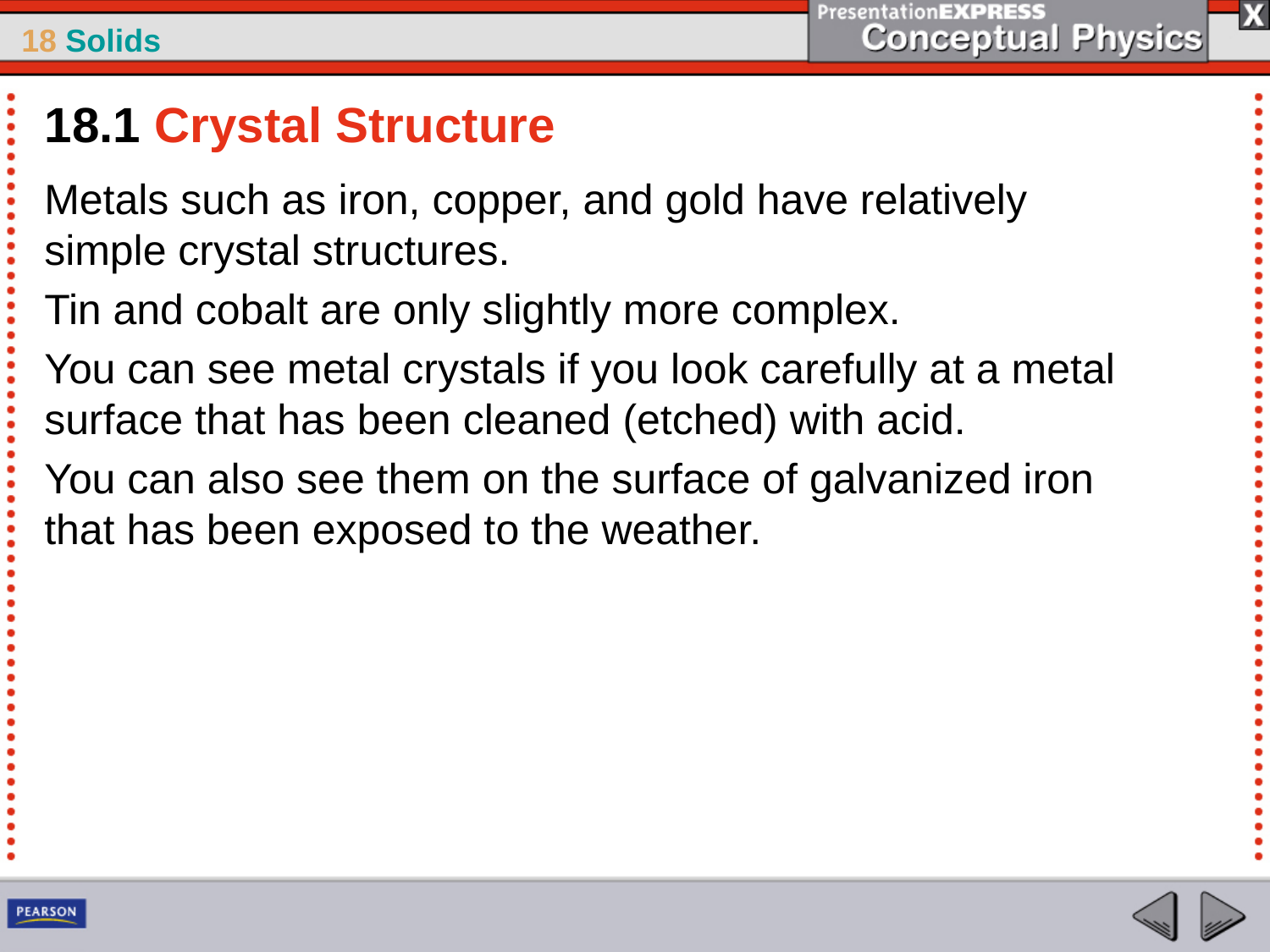

18.1 Crystal Structure
Metals such as iron, copper, and gold have relatively simple crystal structures.
Tin and cobalt are only slightly more complex.
You can see metal crystals if you look carefully at a metal surface that has been cleaned (etched) with acid.
You can also see them on the surface of galvanized iron that has been exposed to the weather.